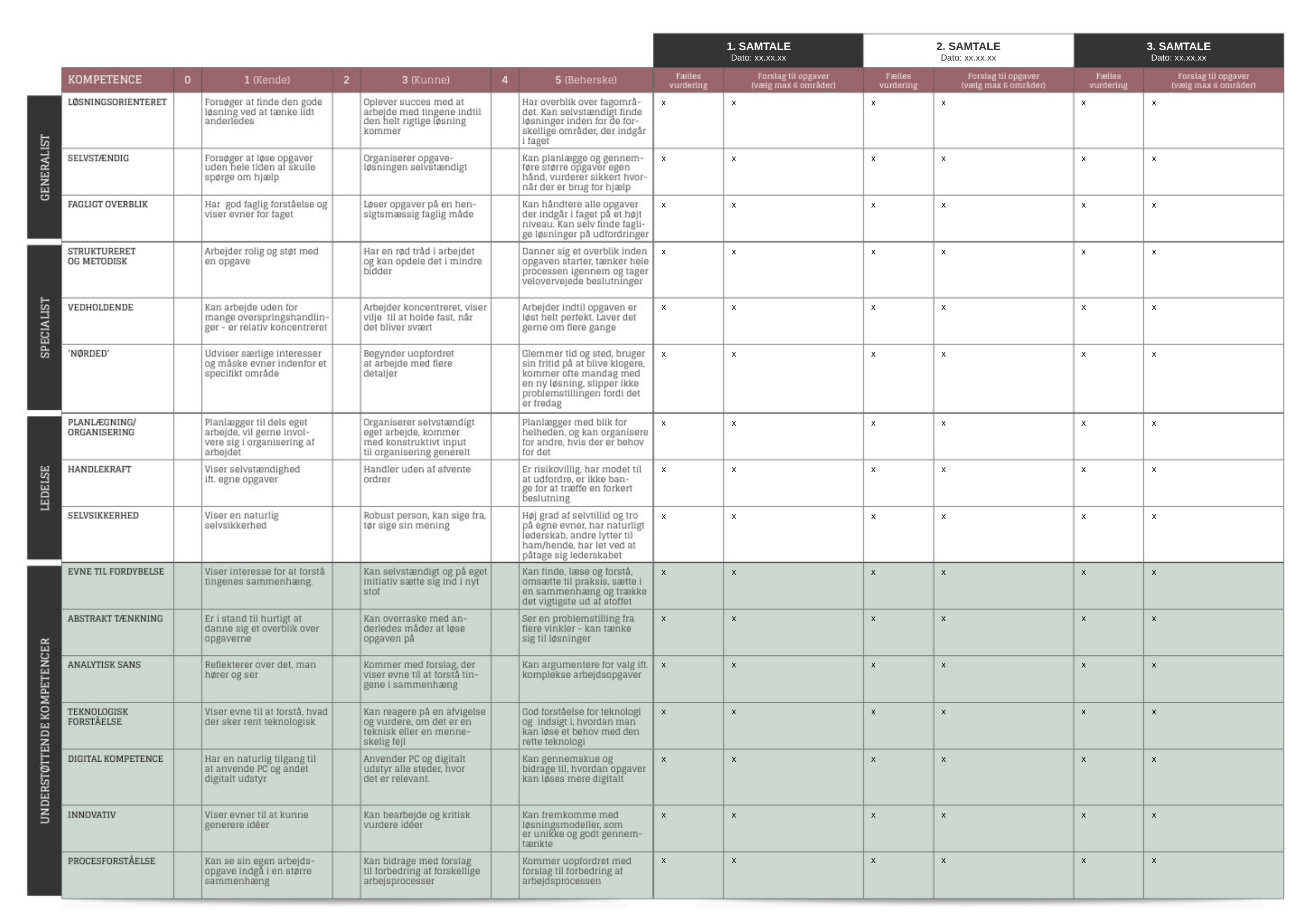

1. SAMTALE
Dato: xx.xx.xx
2. SAMTALE
Dato: xx.xx.xx
3. SAMTALE
Dato: xx.xx.xx
x
x
x
x
x
x
x
x
x
x
x
x
x
x
x
x
x
x
x
x
x
x
x
x
x
x
x
x
x
x
x
x
x
x
x
x
x
x
x
x
x
x
x
x
x
x
x
x
x
x
x
x
x
x
x
x
x
x
x
x
x
x
x
x
x
x
x
x
x
x
x
x
x
x
x
x
x
x
x
x
x
x
x
x
x
x
x
x
x
x
x
x
x
x
x
x